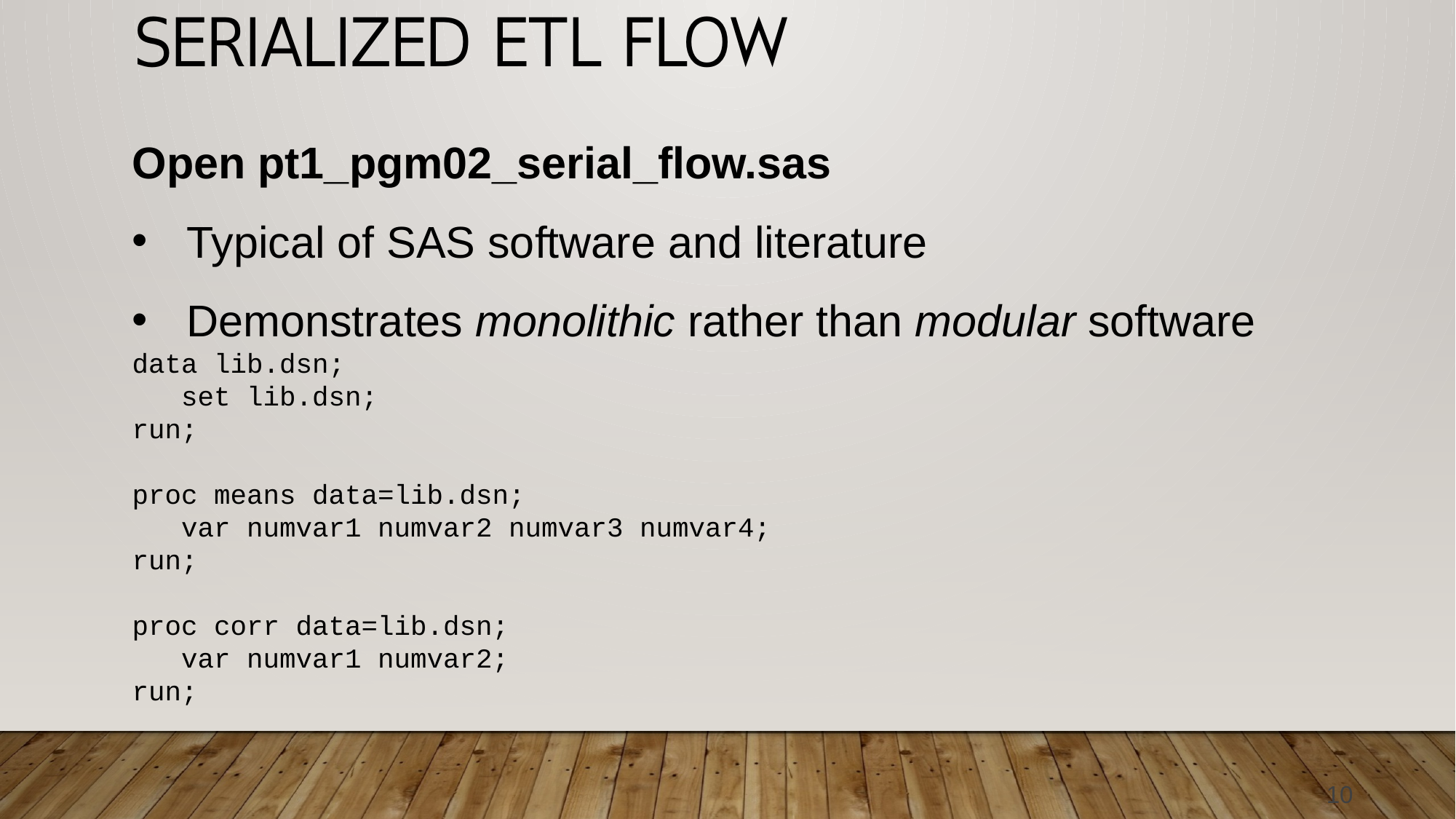

# Serialized ETL Flow
Open pt1_pgm02_serial_flow.sas
Typical of SAS software and literature
Demonstrates monolithic rather than modular software
data lib.dsn;
   set lib.dsn;
run;

proc means data=lib.dsn;
   var numvar1 numvar2 numvar3 numvar4;
run;

proc corr data=lib.dsn;
   var numvar1 numvar2;
run;